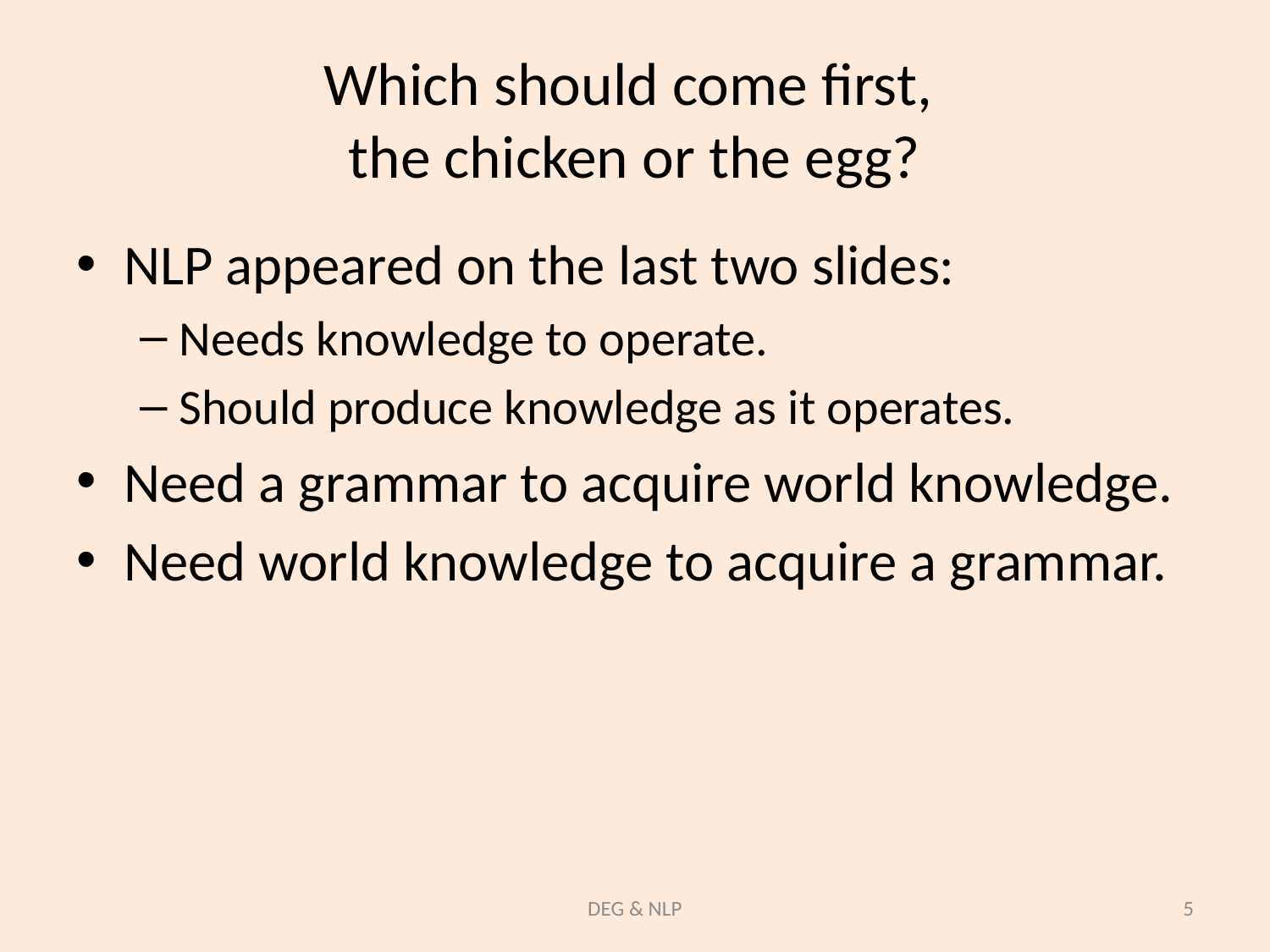

# Which should come first, the chicken or the egg?
NLP appeared on the last two slides:
Needs knowledge to operate.
Should produce knowledge as it operates.
Need a grammar to acquire world knowledge.
Need world knowledge to acquire a grammar.
DEG & NLP
5